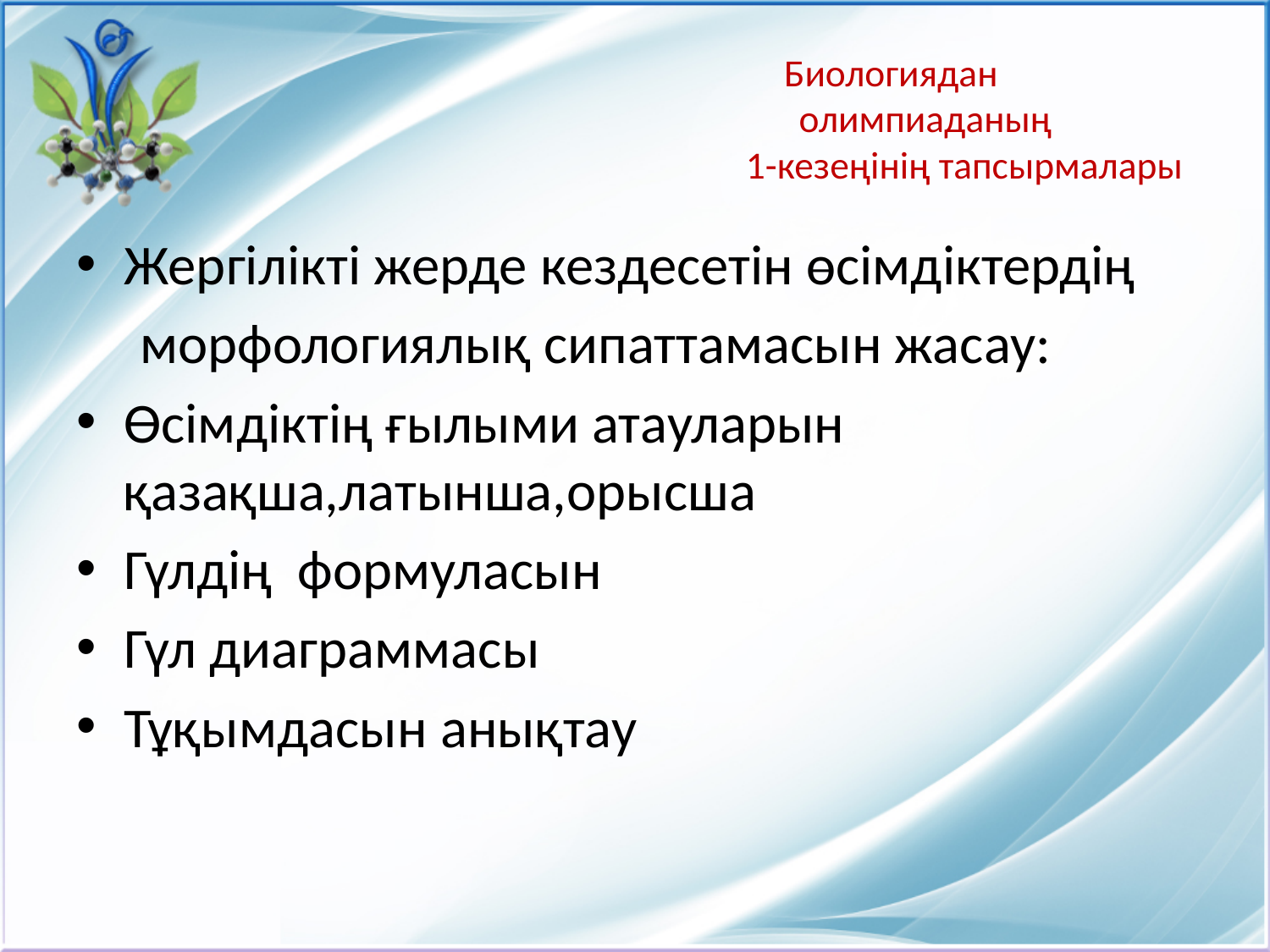

# Биологиядан олимпиаданың 1-кезеңінің тапсырмалары
Жергілікті жерде кездесетін өсімдіктердің
     морфологиялық сипаттамасын жасау:
Өсімдіктің ғылыми атауларын қазақша,латынша,орысша
Гүлдің  формуласын
Гүл диаграммасы
Тұқымдасын анықтау